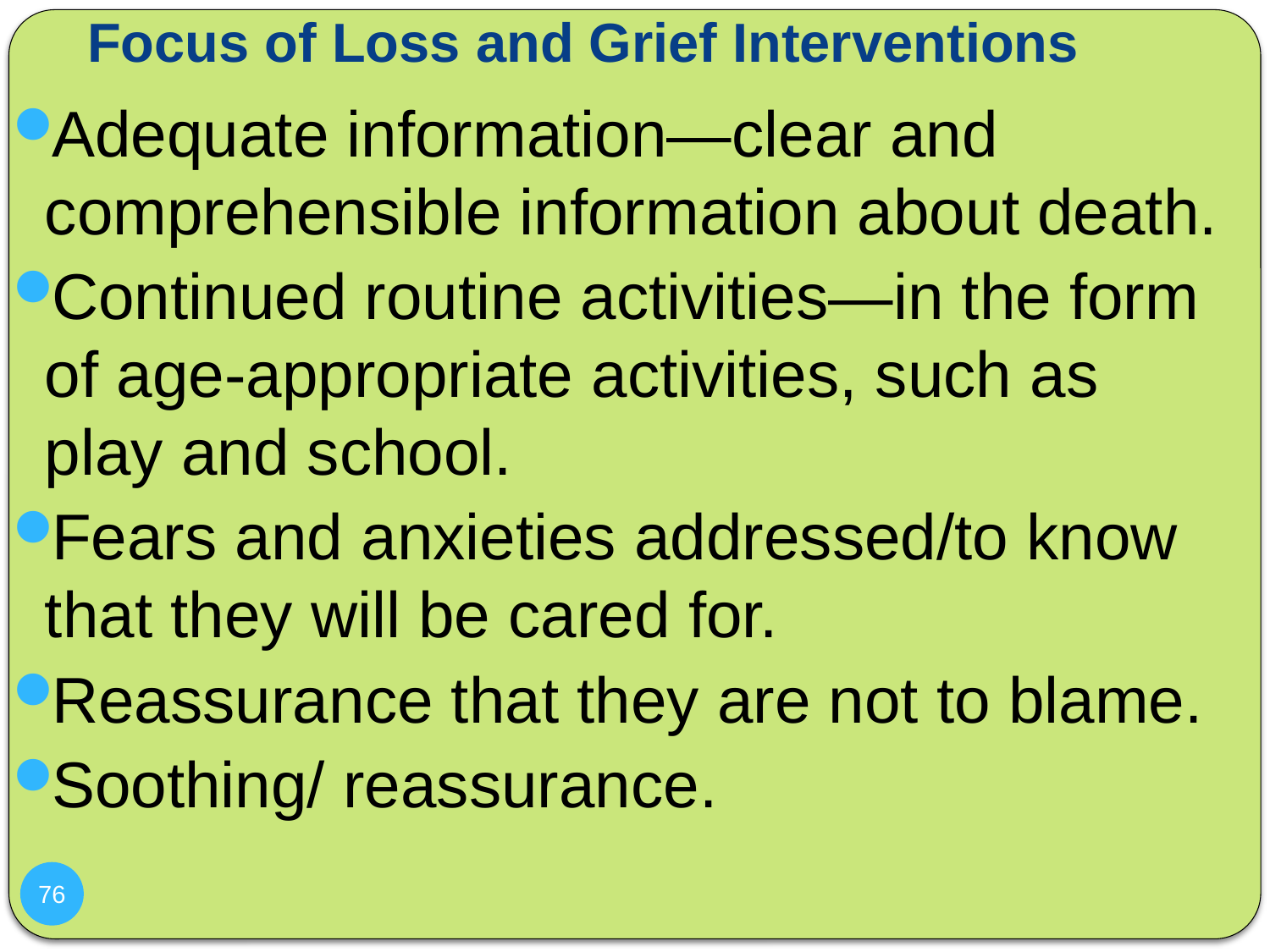

# Focus of Loss and Grief Interventions
Adequate information—clear and comprehensible information about death.
Continued routine activities—in the form of age-appropriate activities, such as play and school.
Fears and anxieties addressed/to know that they will be cared for.
Reassurance that they are not to blame.
Soothing/ reassurance.

76